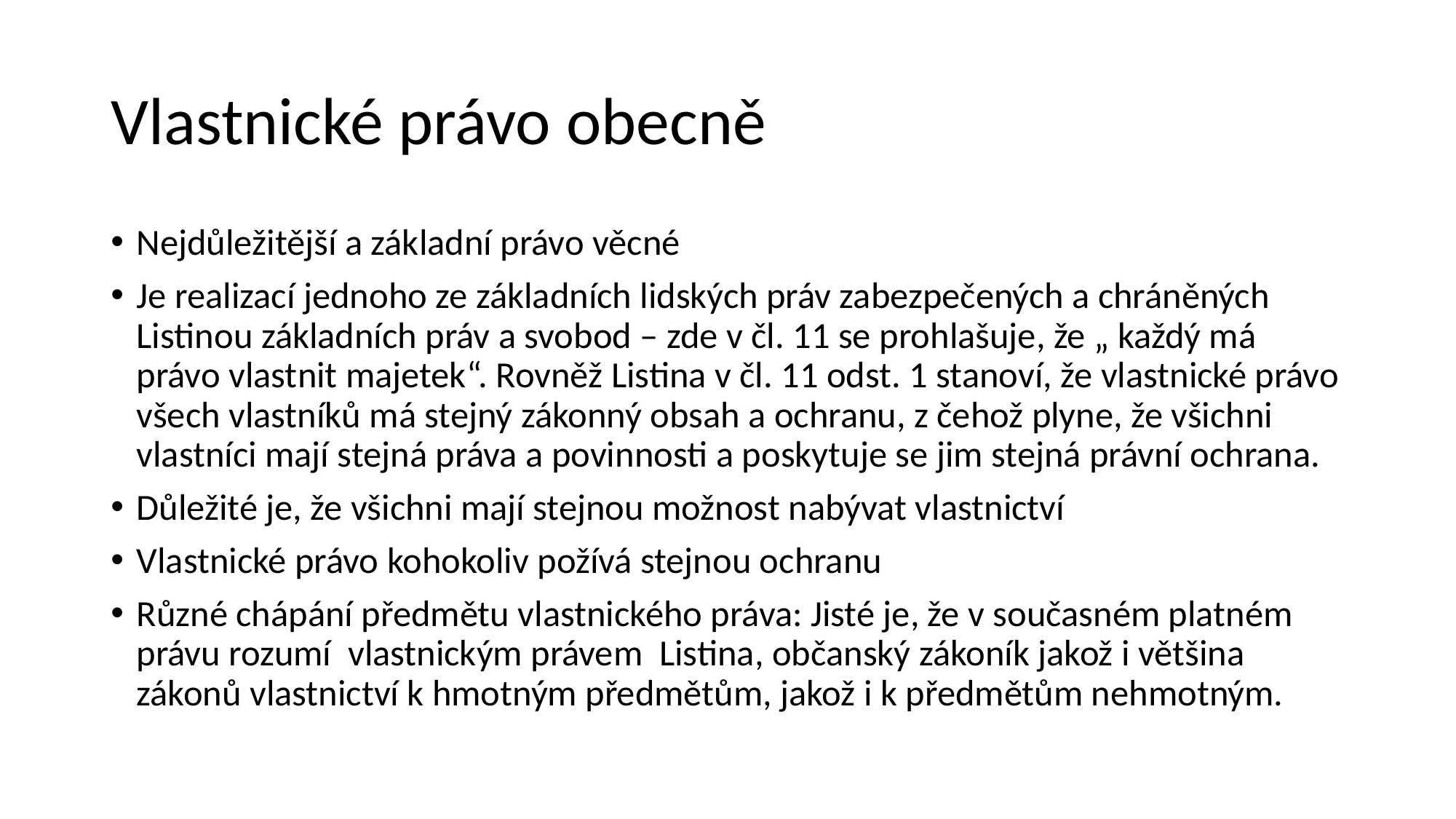

# Vlastnické právo obecně
Nejdůležitější a základní právo věcné
Je realizací jednoho ze základních lidských práv zabezpečených a chráněných Listinou základních práv a svobod – zde v čl. 11 se prohlašuje, že „ každý má právo vlastnit majetek“. Rovněž Listina v čl. 11 odst. 1 stanoví, že vlastnické právo všech vlastníků má stejný zákonný obsah a ochranu, z čehož plyne, že všichni vlastníci mají stejná práva a povinnosti a poskytuje se jim stejná právní ochrana.
Důležité je, že všichni mají stejnou možnost nabývat vlastnictví
Vlastnické právo kohokoliv požívá stejnou ochranu
Různé chápání předmětu vlastnického práva: Jisté je, že v současném platném právu rozumí  vlastnickým právem  Listina, občanský zákoník jakož i většina zákonů vlastnictví k hmotným předmětům, jakož i k předmětům nehmotným.